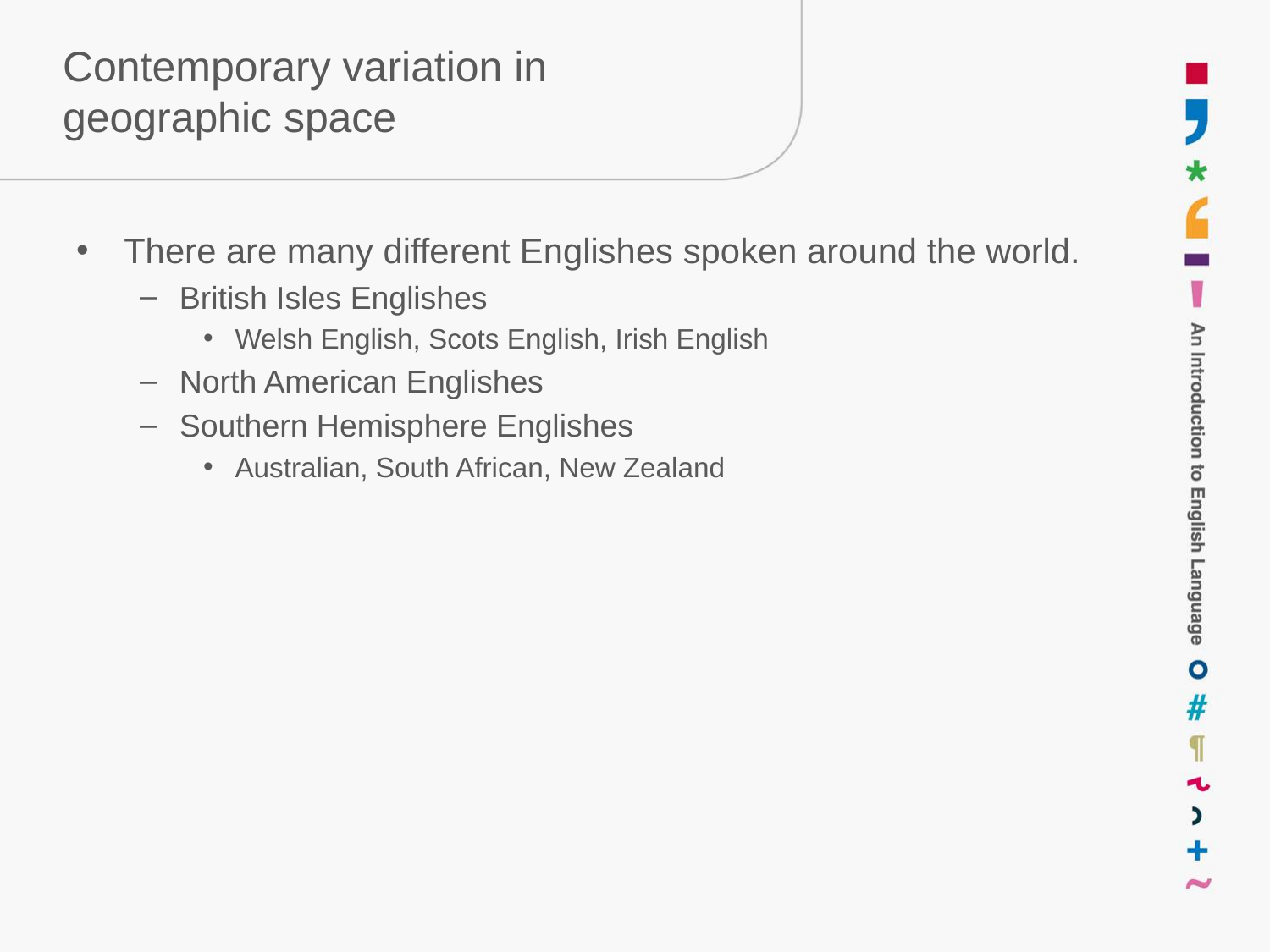

# Contemporary variation in geographic space
There are many different Englishes spoken around the world.
British Isles Englishes
Welsh English, Scots English, Irish English
North American Englishes
Southern Hemisphere Englishes
Australian, South African, New Zealand